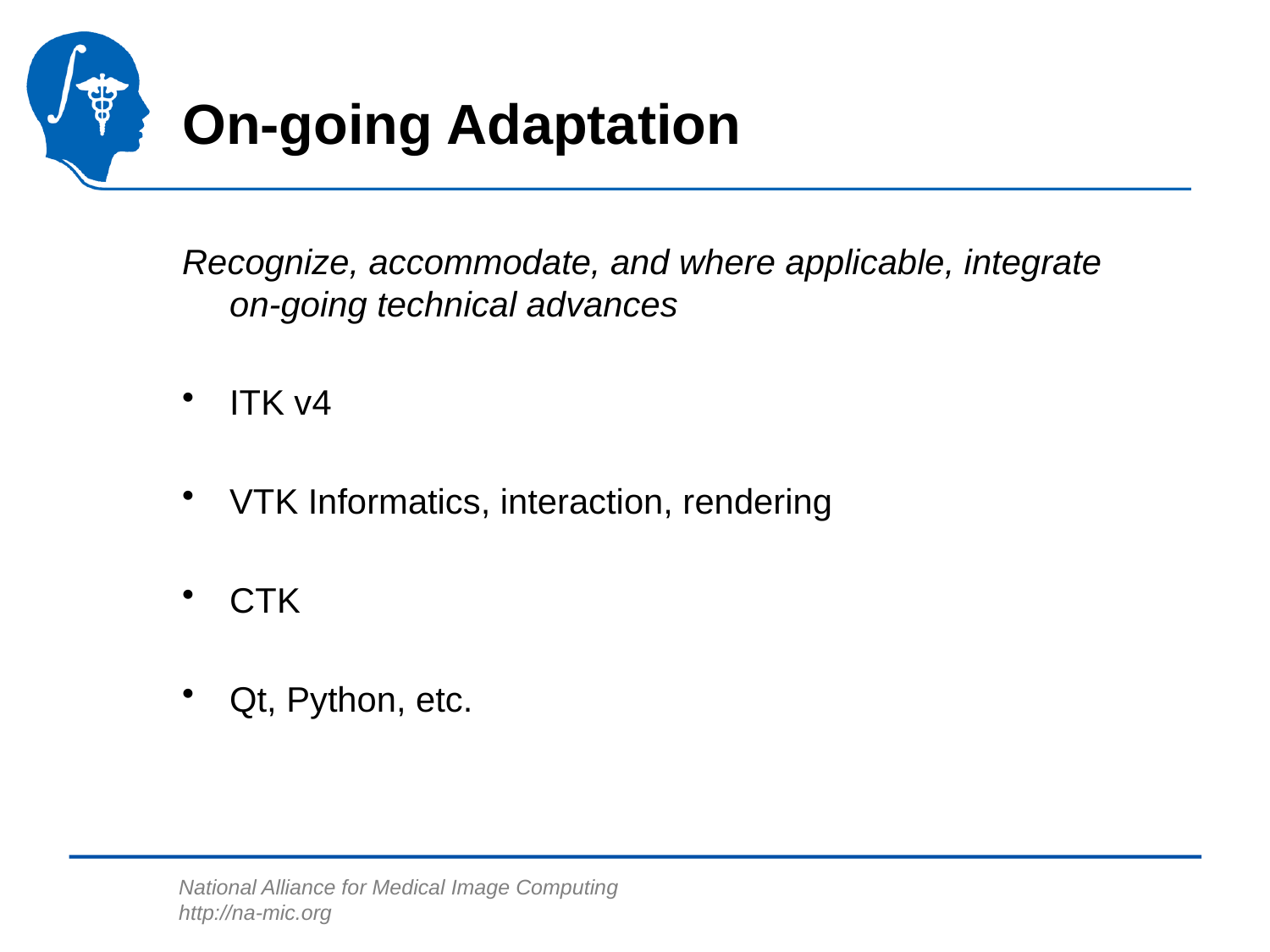

# On-going Adaptation
Recognize, accommodate, and where applicable, integrate on-going technical advances

ITK v4

VTK Informatics, interaction, rendering

CTK

Qt, Python, etc.